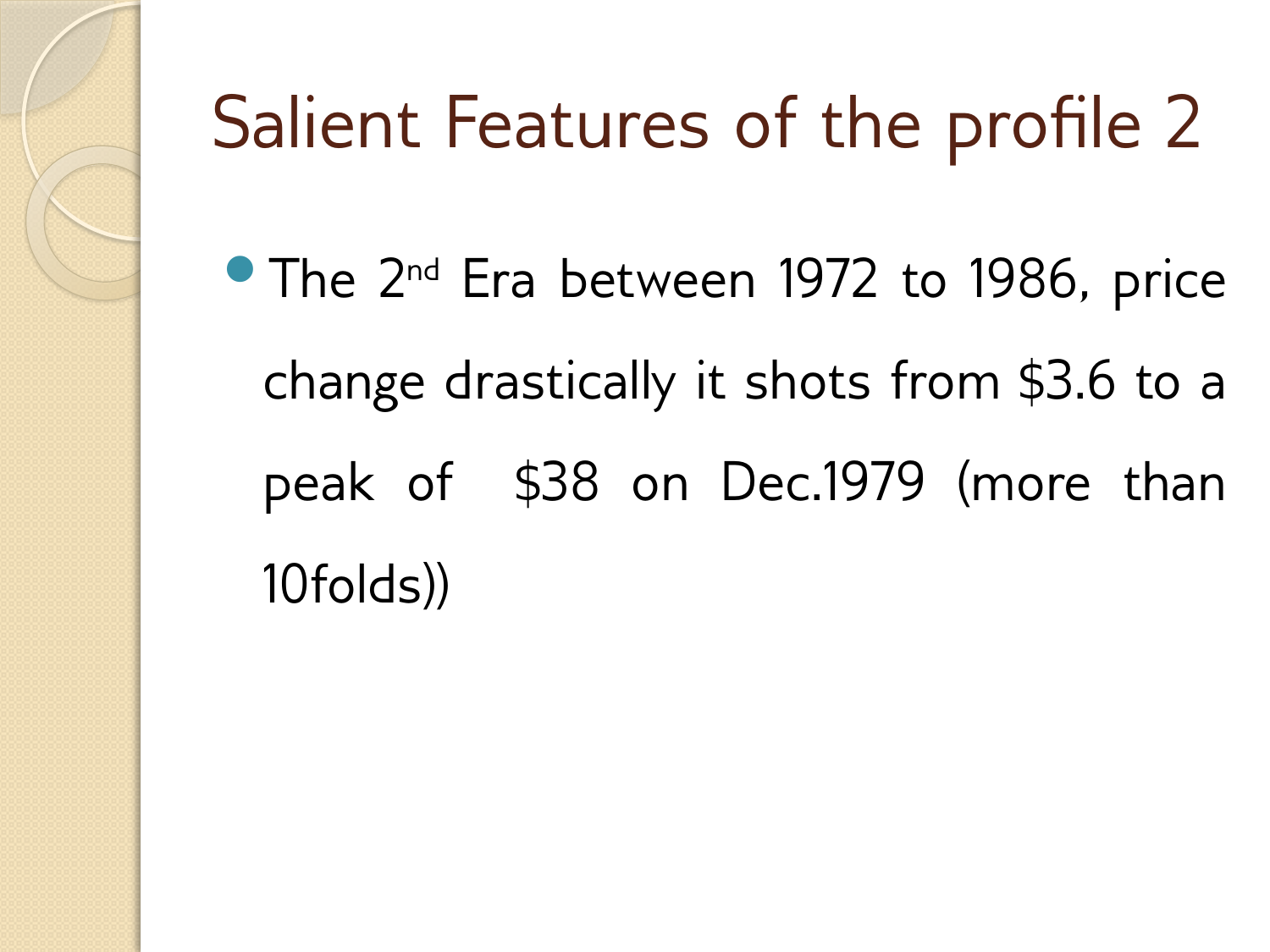

# Salient Features of the profile 2
The 2nd Era between 1972 to 1986, price change drastically it shots from $3.6 to a peak of  $38 on Dec.1979 (more than 10folds))